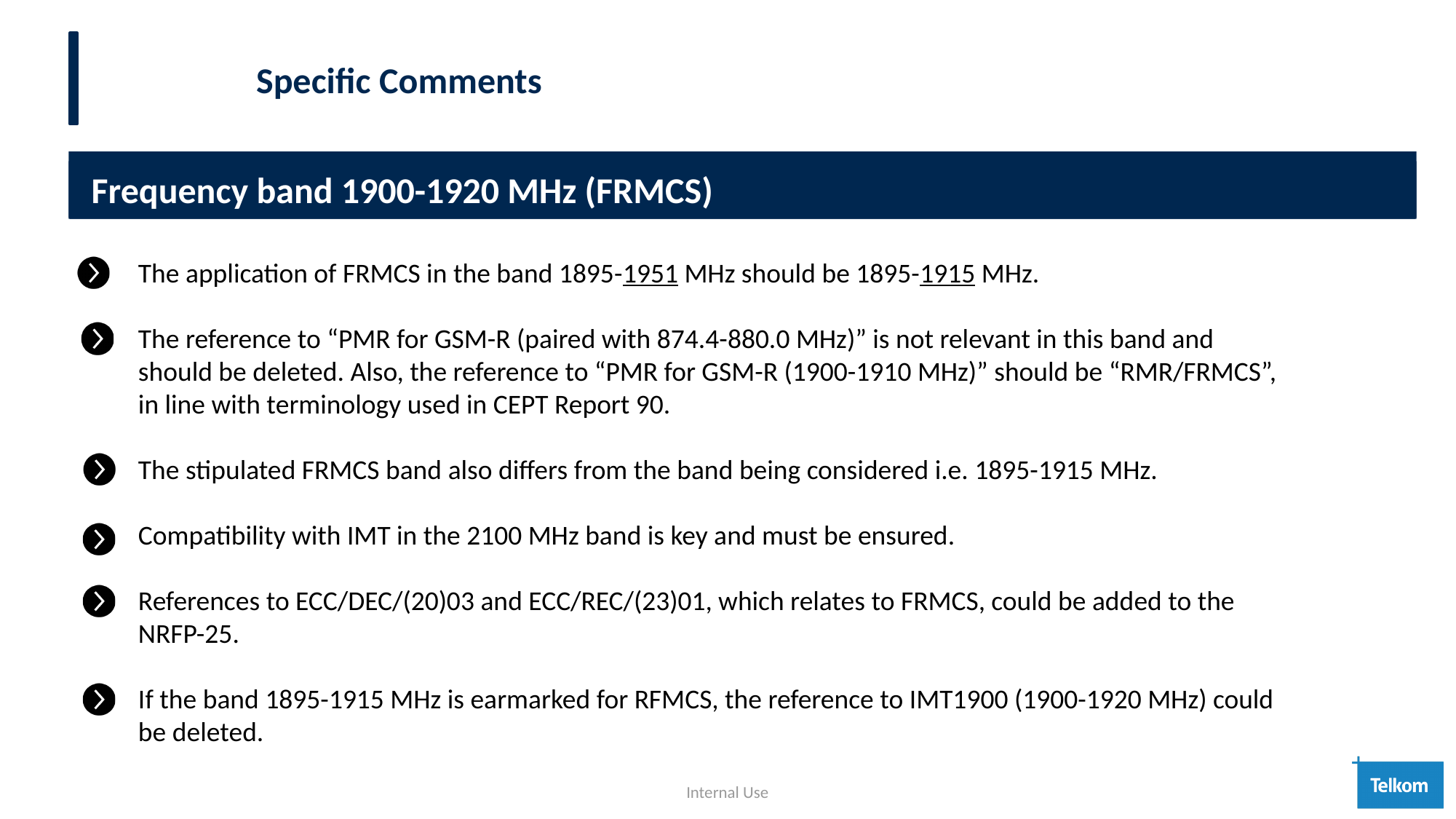

1
5

Specific Comments

 Frequency band 1900-1920 MHz (FRMCS)
The application of FRMCS in the band 1895-1951 MHz should be 1895-1915 MHz.

The reference to “PMR for GSM-R (paired with 874.4-880.0 MHz)” is not relevant in this band and should be deleted. Also, the reference to “PMR for GSM-R (1900-1910 MHz)” should be “RMR/FRMCS”, in line with terminology used in CEPT Report 90.

The stipulated FRMCS band also differs from the band being considered i.e. 1895-1915 MHz.

Compatibility with IMT in the 2100 MHz band is key and must be ensured.

References to ECC/DEC/(20)03 and ECC/REC/(23)01, which relates to FRMCS, could be added to the NRFP-25.

If the band 1895-1915 MHz is earmarked for RFMCS, the reference to IMT1900 (1900-1920 MHz) could be deleted.

Internal Use